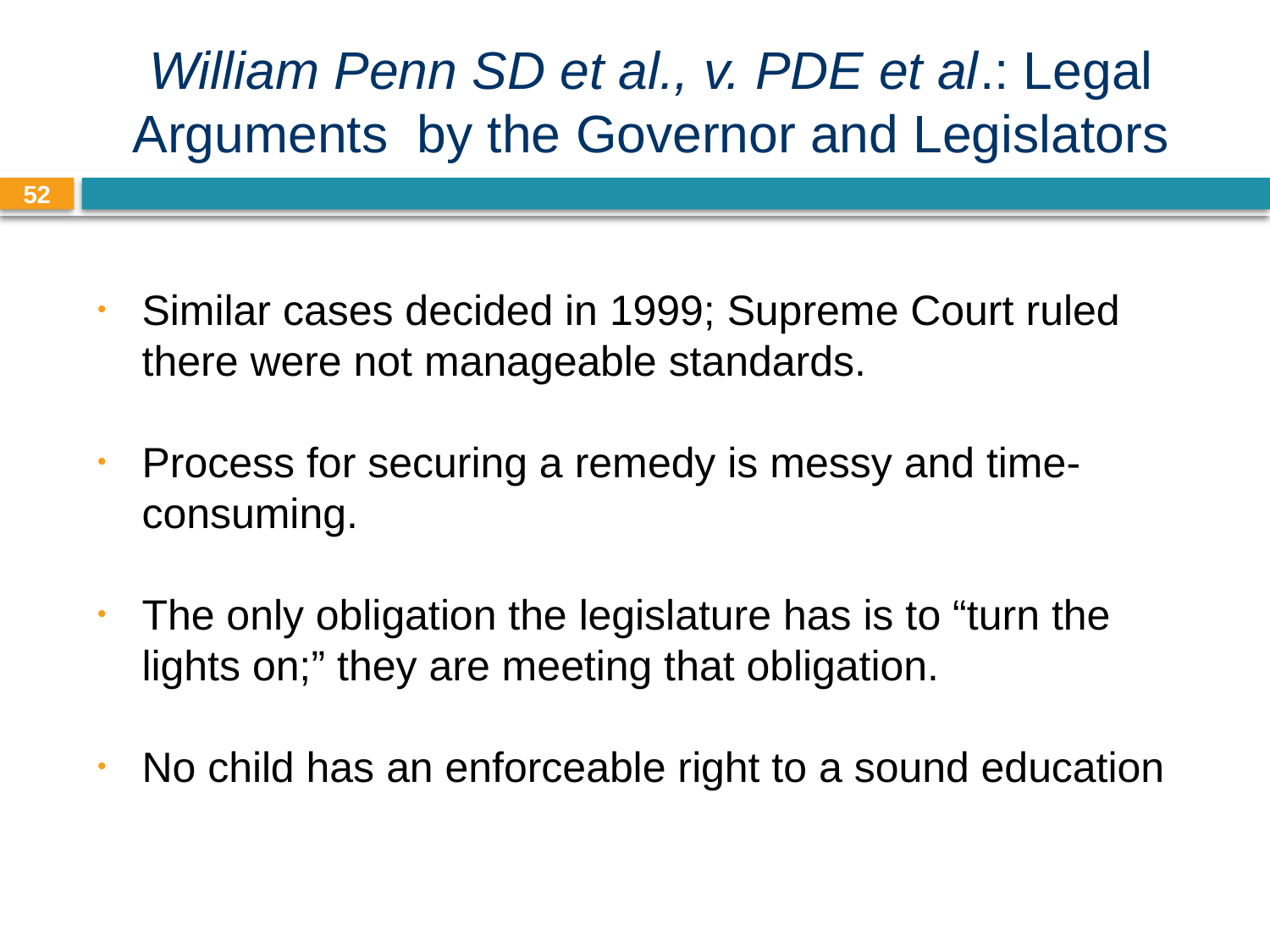

# William Penn SD et al., v. PDE et al.: Legal Arguments  by the Governor and Legislators
52

Similar cases decided in 1999; Supreme Court ruled there were not manageable standards.

Process for securing a remedy is messy and time-consuming.

The only obligation the legislature has is to “turn the lights on;” they are meeting that obligation.

No child has an enforceable right to a sound education